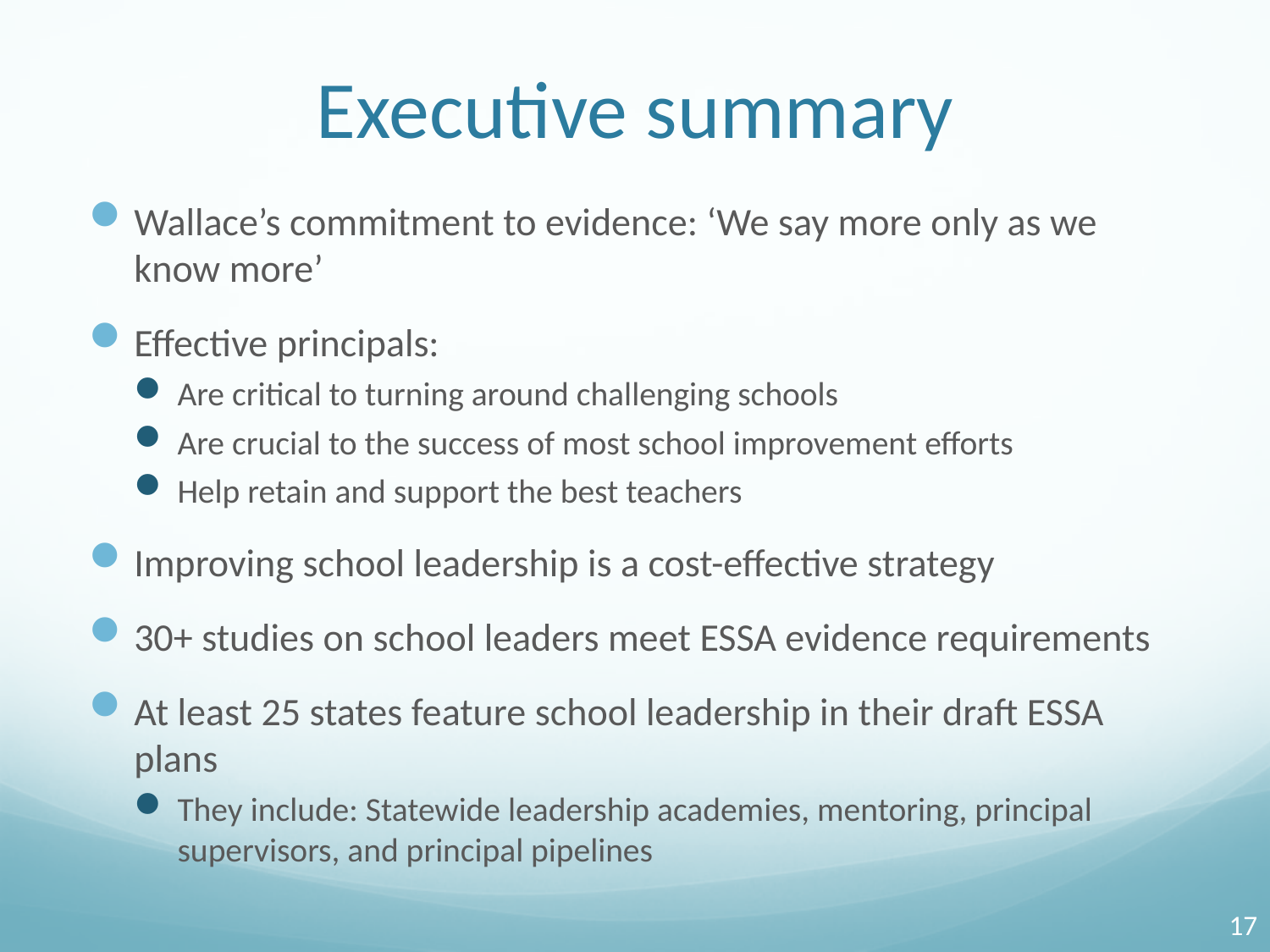

# Executive summary
Wallace’s commitment to evidence: ‘We say more only as we know more’
Effective principals:
Are critical to turning around challenging schools
Are crucial to the success of most school improvement efforts
Help retain and support the best teachers
Improving school leadership is a cost-effective strategy
30+ studies on school leaders meet ESSA evidence requirements
At least 25 states feature school leadership in their draft ESSA plans
They include: Statewide leadership academies, mentoring, principal supervisors, and principal pipelines

17